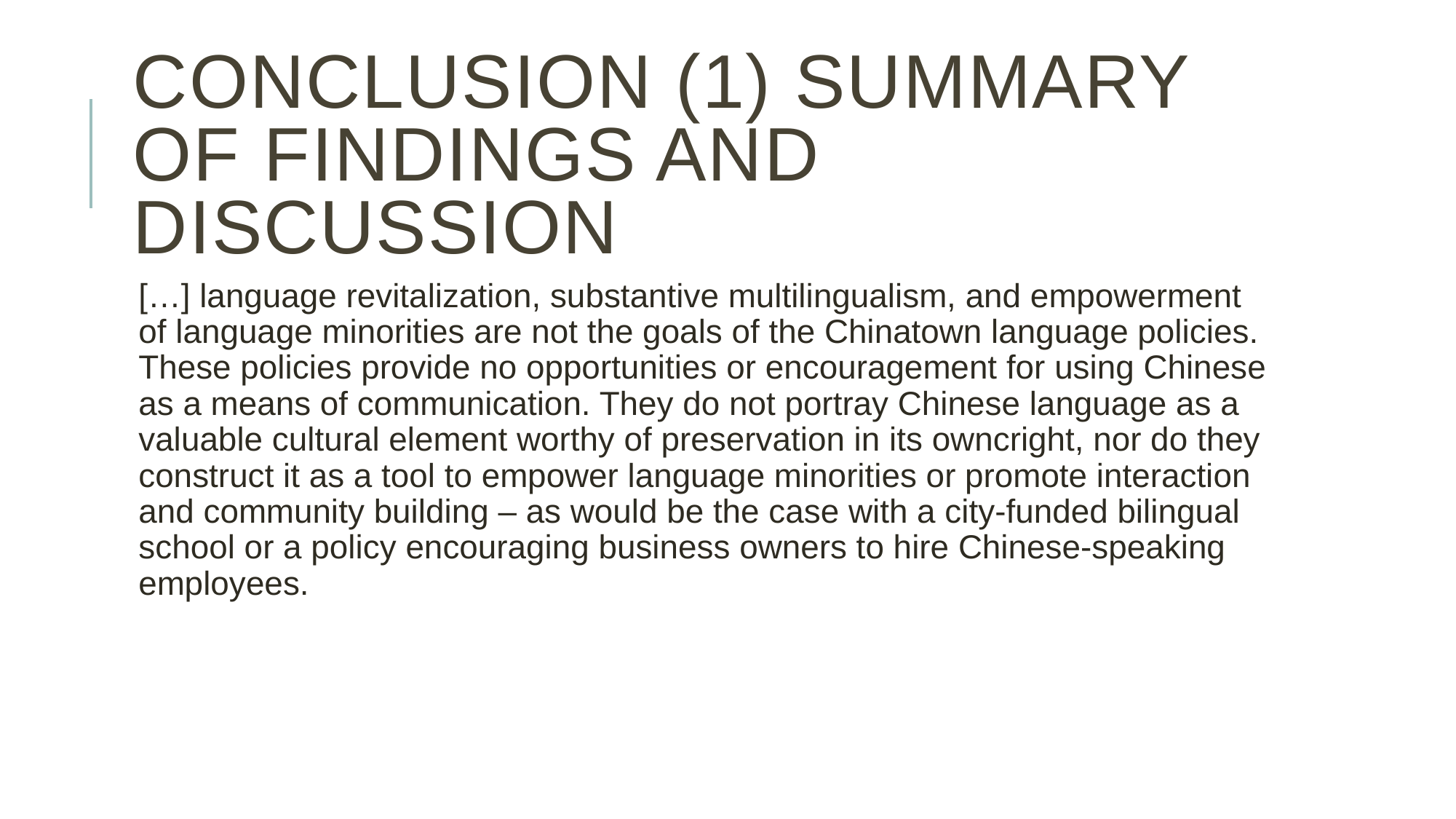

# Conclusion (1) summary of findings and discussion
[…] language revitalization, substantive multilingualism, and empowerment of language minorities are not the goals of the Chinatown language policies. These policies provide no opportunities or encouragement for using Chinese as a means of communication. They do not portray Chinese language as a valuable cultural element worthy of preservation in its owncright, nor do they construct it as a tool to empower language minorities or promote interaction and community building – as would be the case with a city-funded bilingual school or a policy encouraging business owners to hire Chinese-speaking employees.